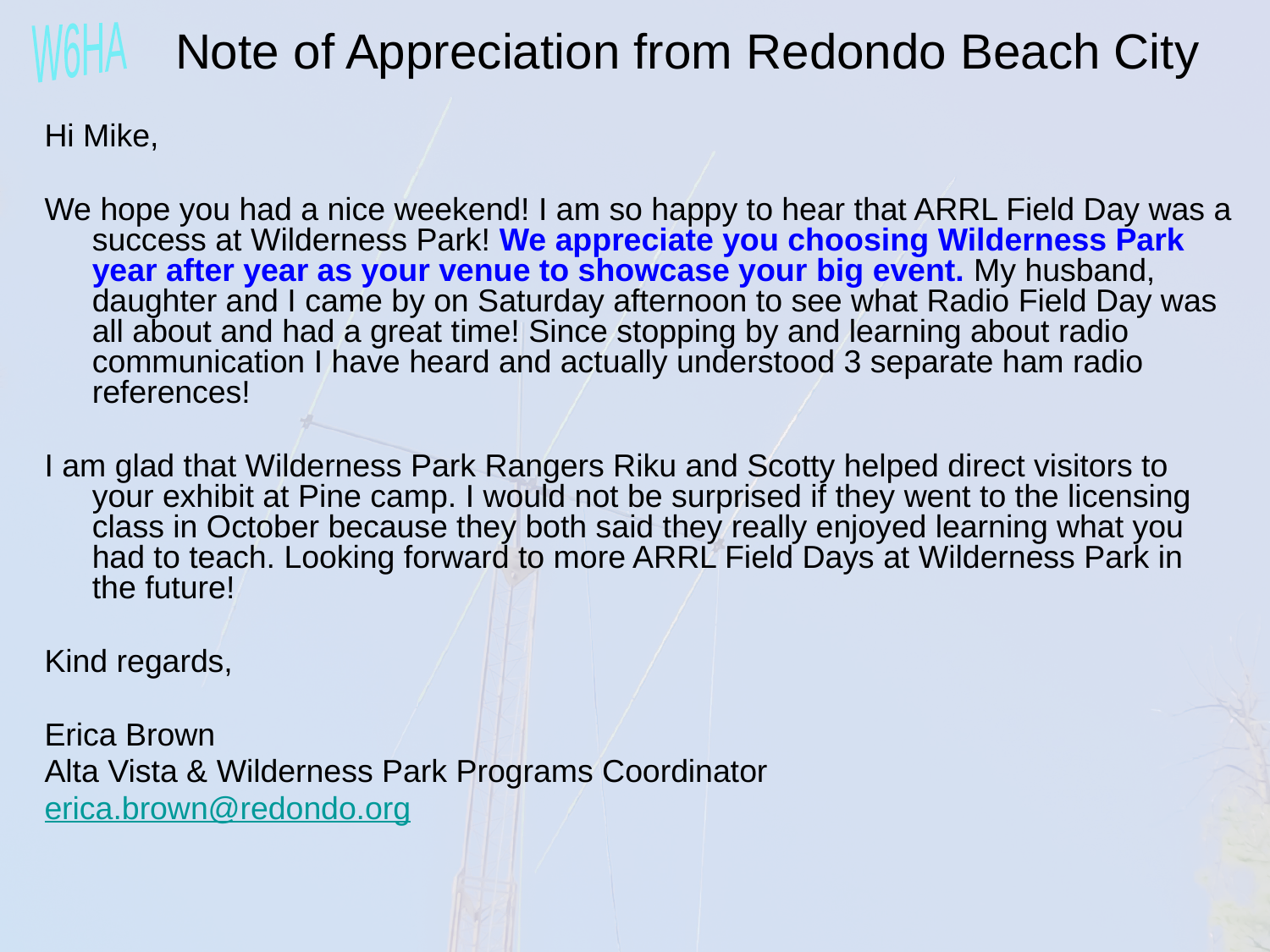

Note of Appreciation from Redondo Beach City
Hi Mike,

We hope you had a nice weekend! I am so happy to hear that ARRL Field Day was a success at Wilderness Park! We appreciate you choosing Wilderness Park year after year as your venue to showcase your big event. My husband, daughter and I came by on Saturday afternoon to see what Radio Field Day was all about and had a great time! Since stopping by and learning about radio communication I have heard and actually understood 3 separate ham radio references!

I am glad that Wilderness Park Rangers Riku and Scotty helped direct visitors to your exhibit at Pine camp. I would not be surprised if they went to the licensing class in October because they both said they really enjoyed learning what you had to teach. Looking forward to more ARRL Field Days at Wilderness Park in the future!

Kind regards,

Erica Brown
Alta Vista & Wilderness Park Programs Coordinator
erica.brown@redondo.org